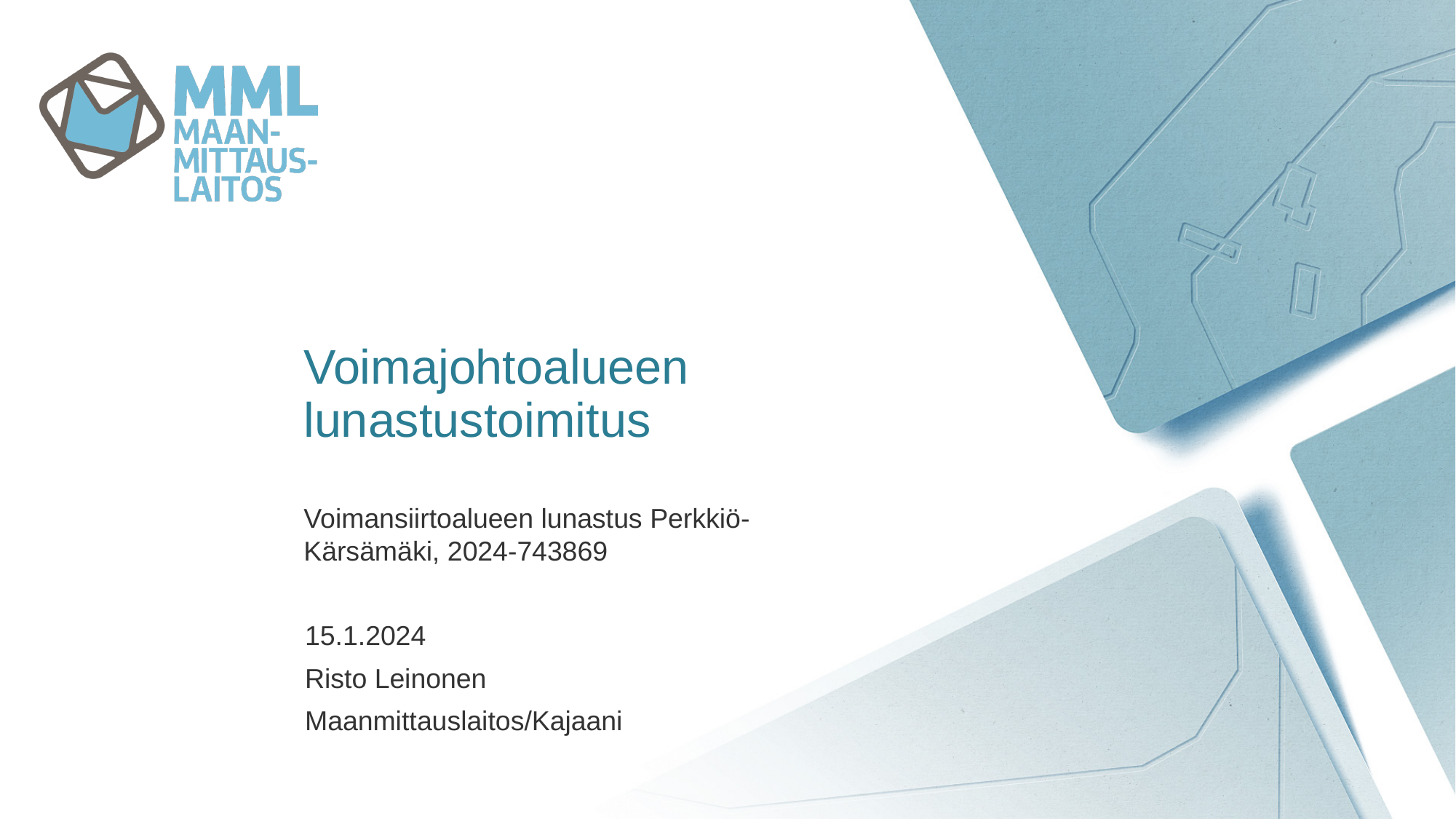

# Voimajohtoalueen lunastustoimitus
Voimansiirtoalueen lunastus Perkkiö-Kärsämäki, 2024-743869
15.1.2024
Risto Leinonen
Maanmittauslaitos/Kajaani